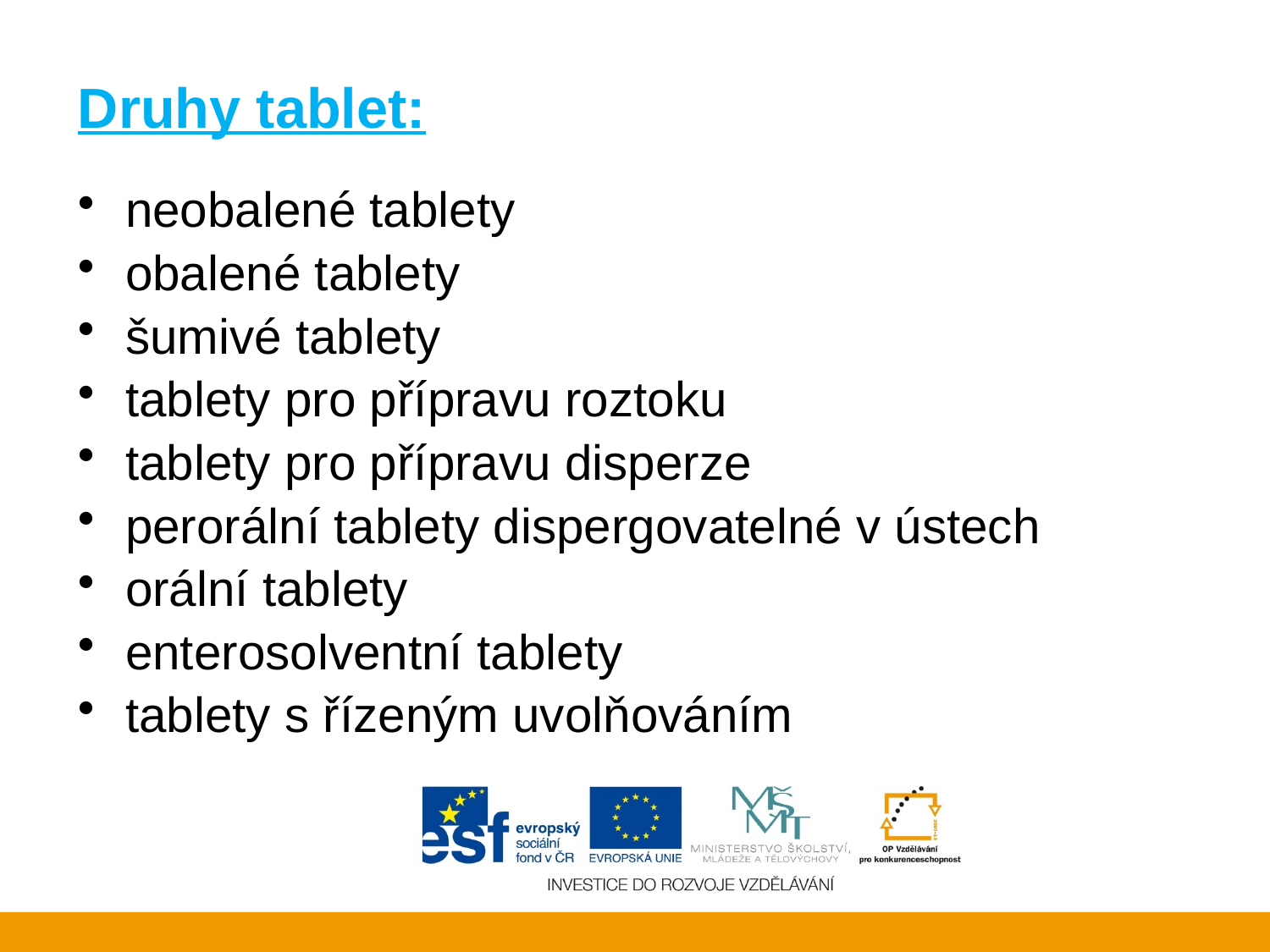

# Druhy tablet:
neobalené tablety
obalené tablety
šumivé tablety
tablety pro přípravu roztoku
tablety pro přípravu disperze
perorální tablety dispergovatelné v ústech
orální tablety
enterosolventní tablety
tablety s řízeným uvolňováním